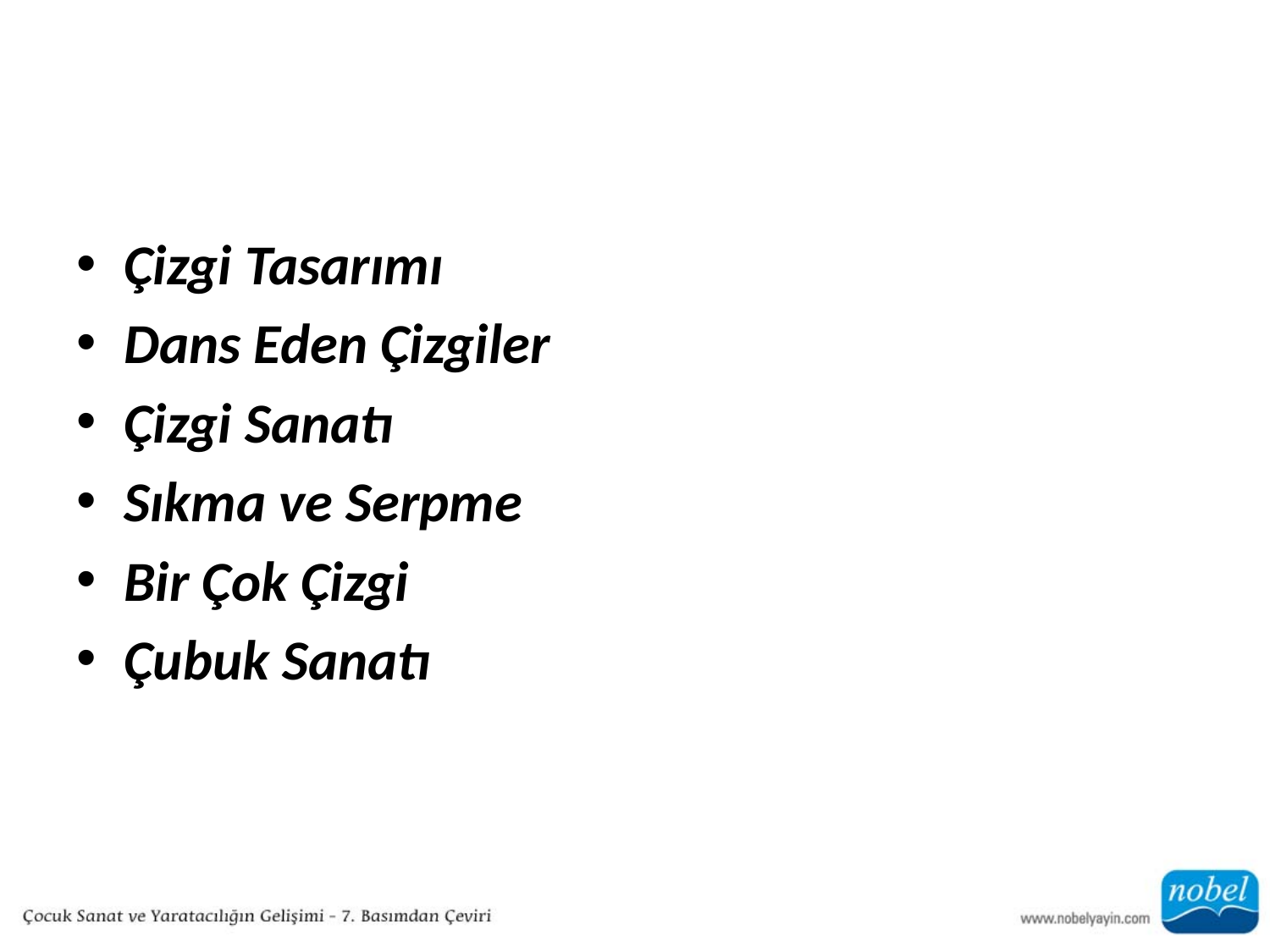

#
Çizgi Tasarımı
Dans Eden Çizgiler
Çizgi Sanatı
Sıkma ve Serpme
Bir Çok Çizgi
Çubuk Sanatı